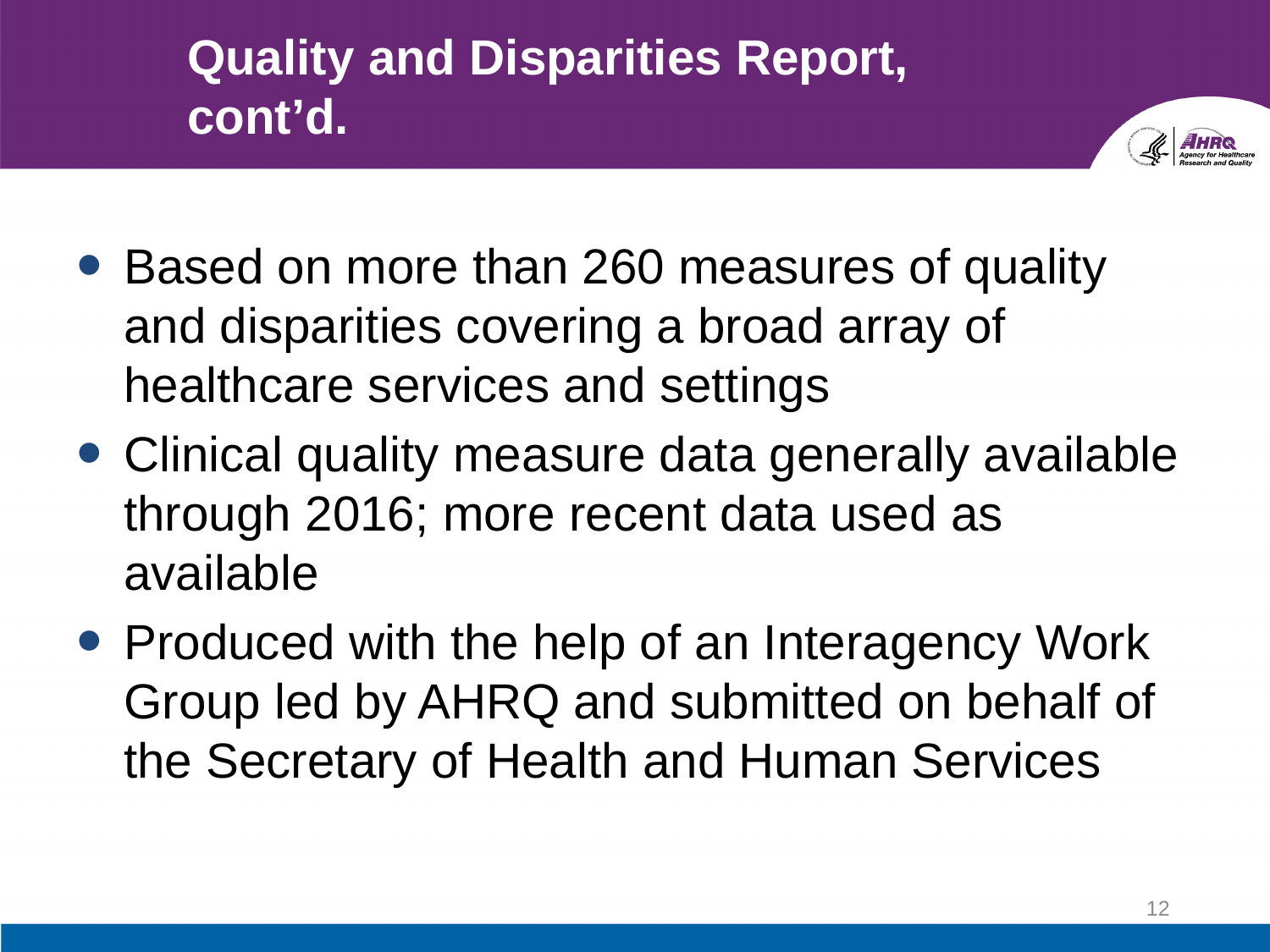

# Quality and Disparities Report, cont’d.
Based on more than 260 measures of quality and disparities covering a broad array of healthcare services and settings
Clinical quality measure data generally available through 2016; more recent data used as available
Produced with the help of an Interagency Work Group led by AHRQ and submitted on behalf of the Secretary of Health and Human Services
12